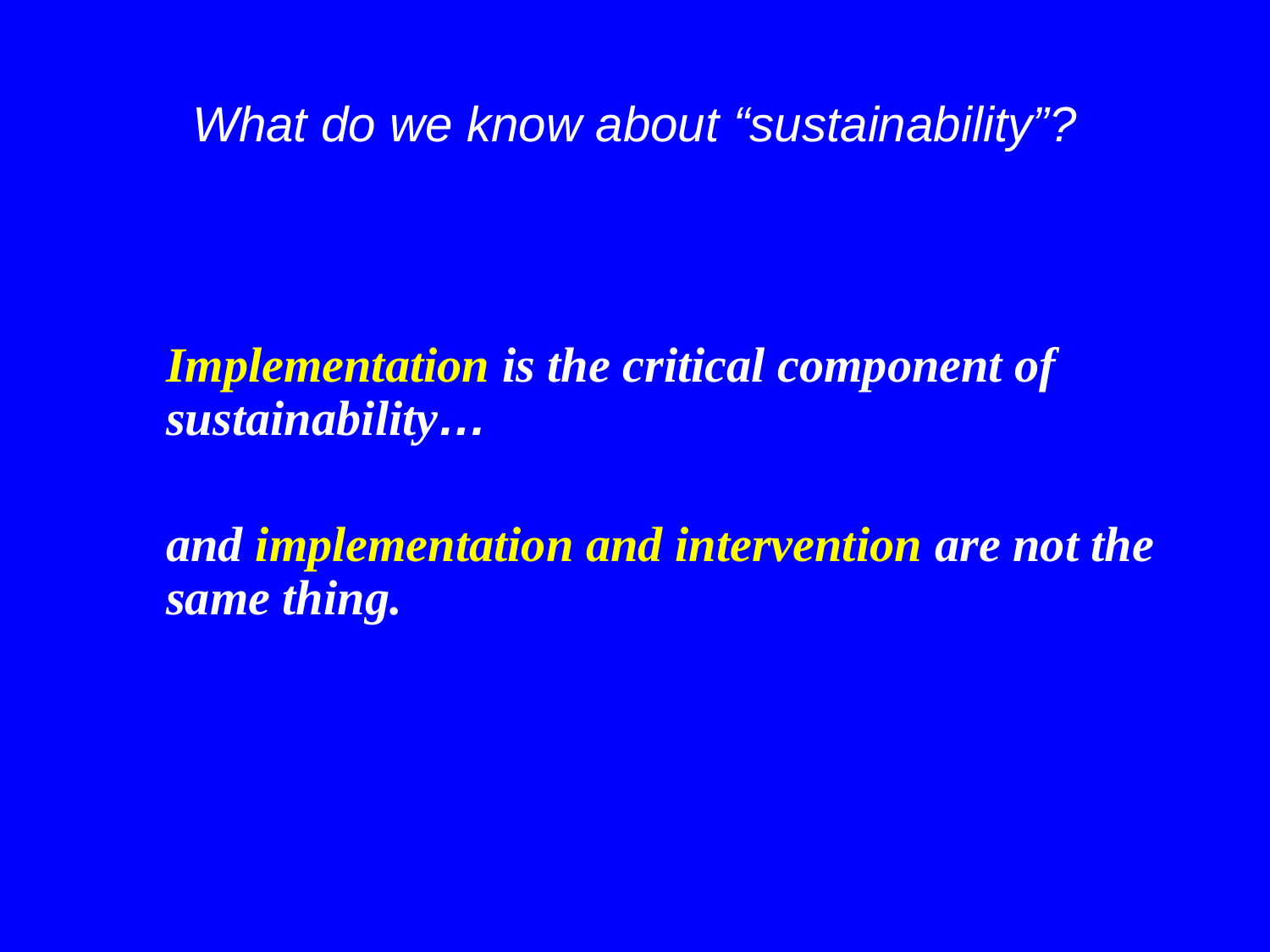

# What do we know about “sustainability”?

	Implementation is the critical component of sustainability…

	and implementation and intervention are not the same thing.